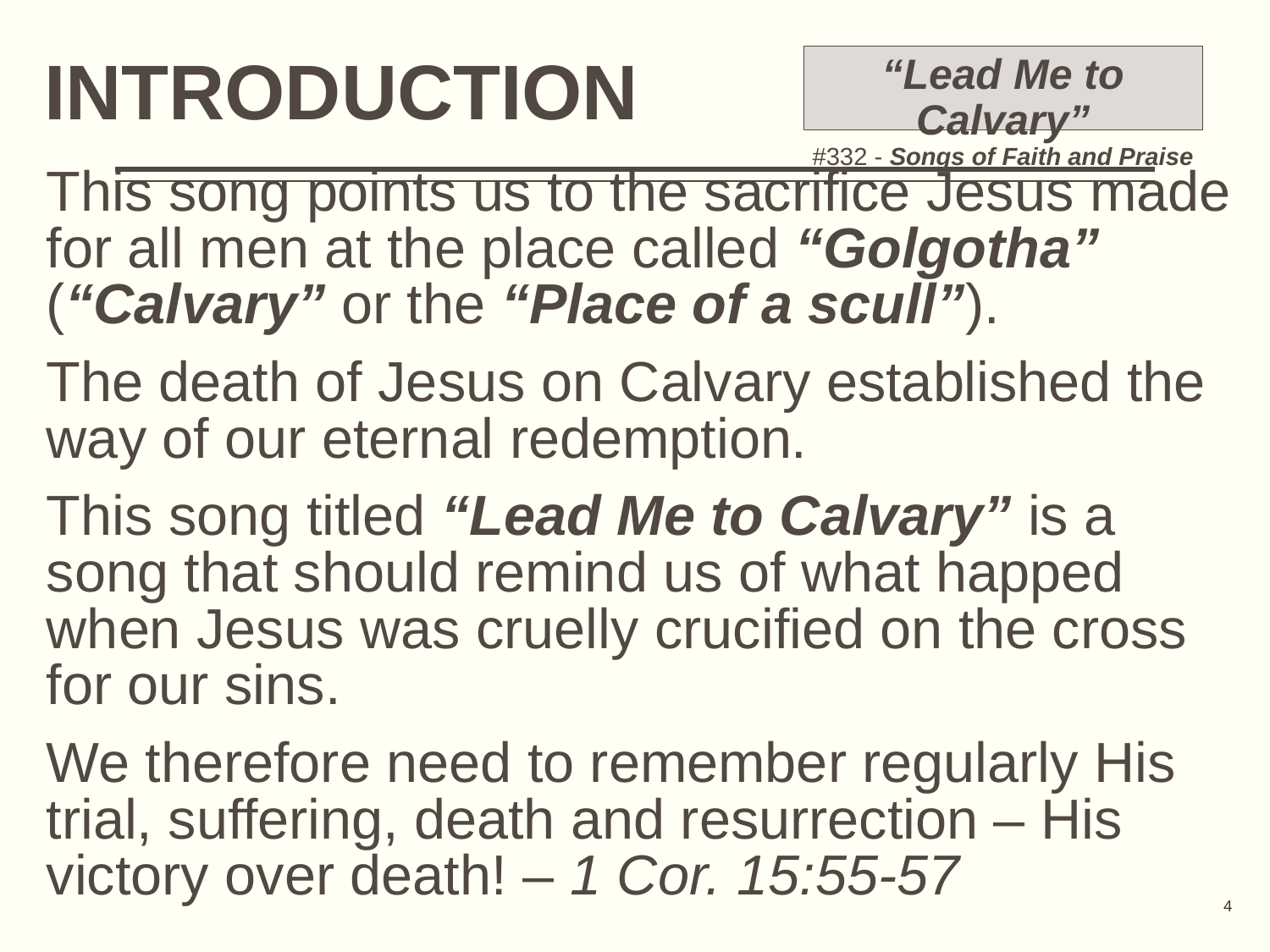

# INTRODUCTION
“Lead Me to Calvary”
#332 - Songs of Faith and Praise

This song points us to the sacrifice Jesus made for all men at the place called “Golgotha” (“Calvary” or the “Place of a scull”).
The death of Jesus on Calvary established the way of our eternal redemption.
This song titled “Lead Me to Calvary” is a song that should remind us of what happed when Jesus was cruelly crucified on the cross for our sins.
We therefore need to remember regularly His trial, suffering, death and resurrection – His victory over death! – 1 Cor. 15:55-57
4